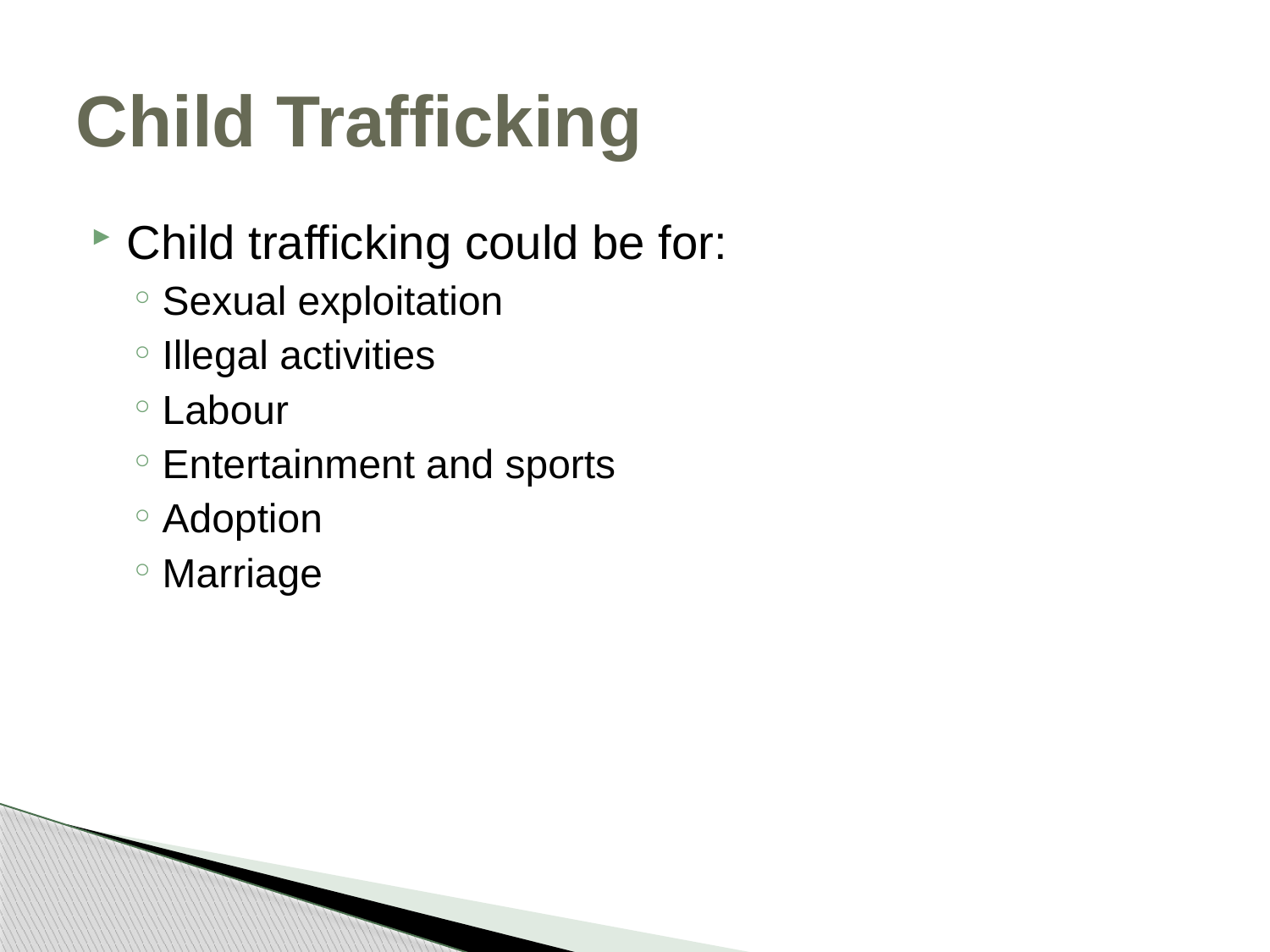

# Child Trafficking
Child trafficking could be for:
Sexual exploitation
Illegal activities
Labour
Entertainment and sports
Adoption
Marriage